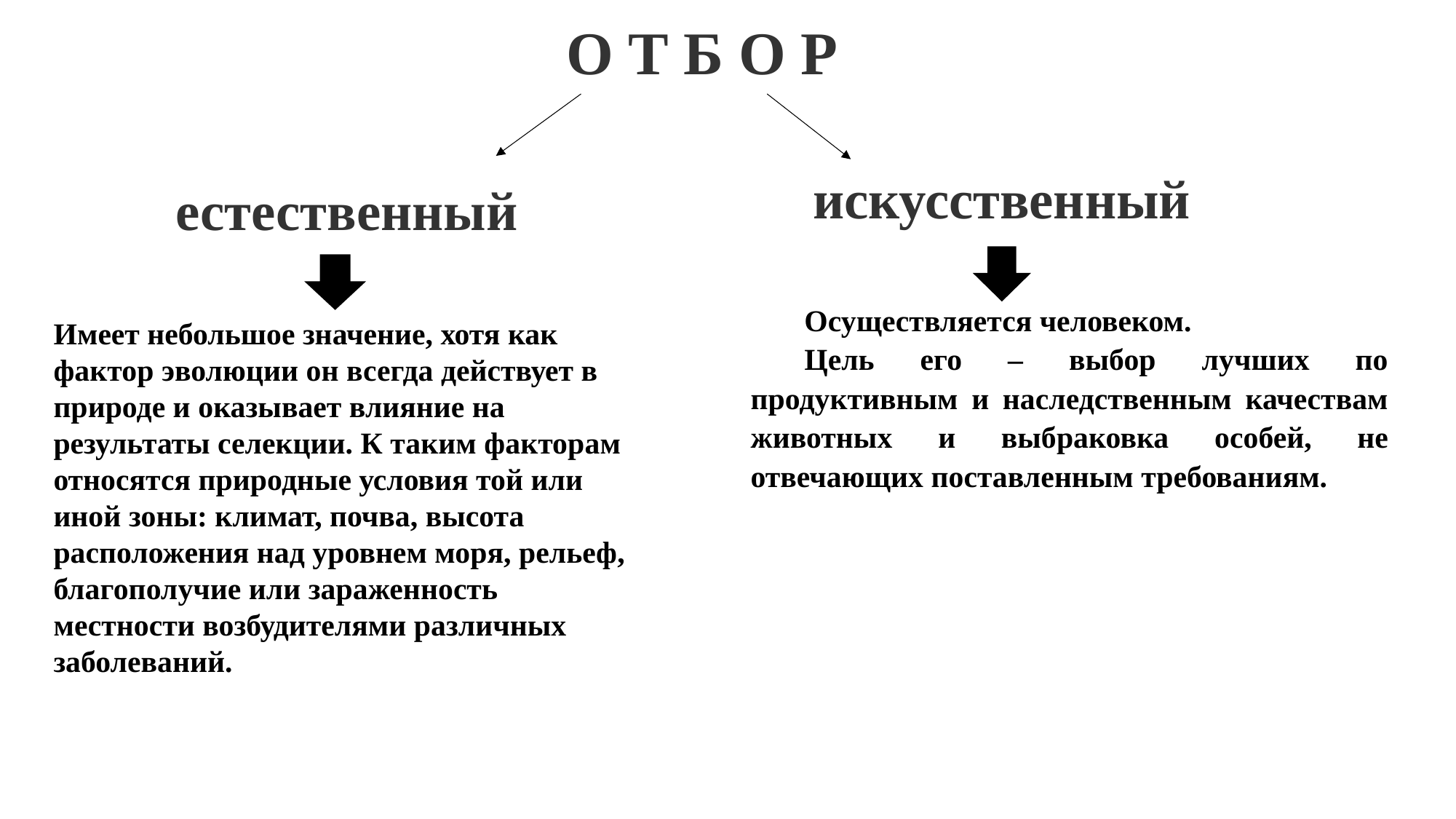

О т б о р
искусственный
естественный

Осуществляется человеком.
Цель его – выбор лучших по продуктивным и наследственным качествам животных и выбраковка особей, не отвечающих поставленным требованиям.
Имеет небольшое значение, хотя как фактор эволюции он всегда действует в природе и оказывает влияние на результаты селекции. К таким факторам относятся природные условия той или иной зоны: климат, почва, высота расположения над уровнем моря, рельеф, благополучие или зараженность местности возбудителями различных заболеваний.